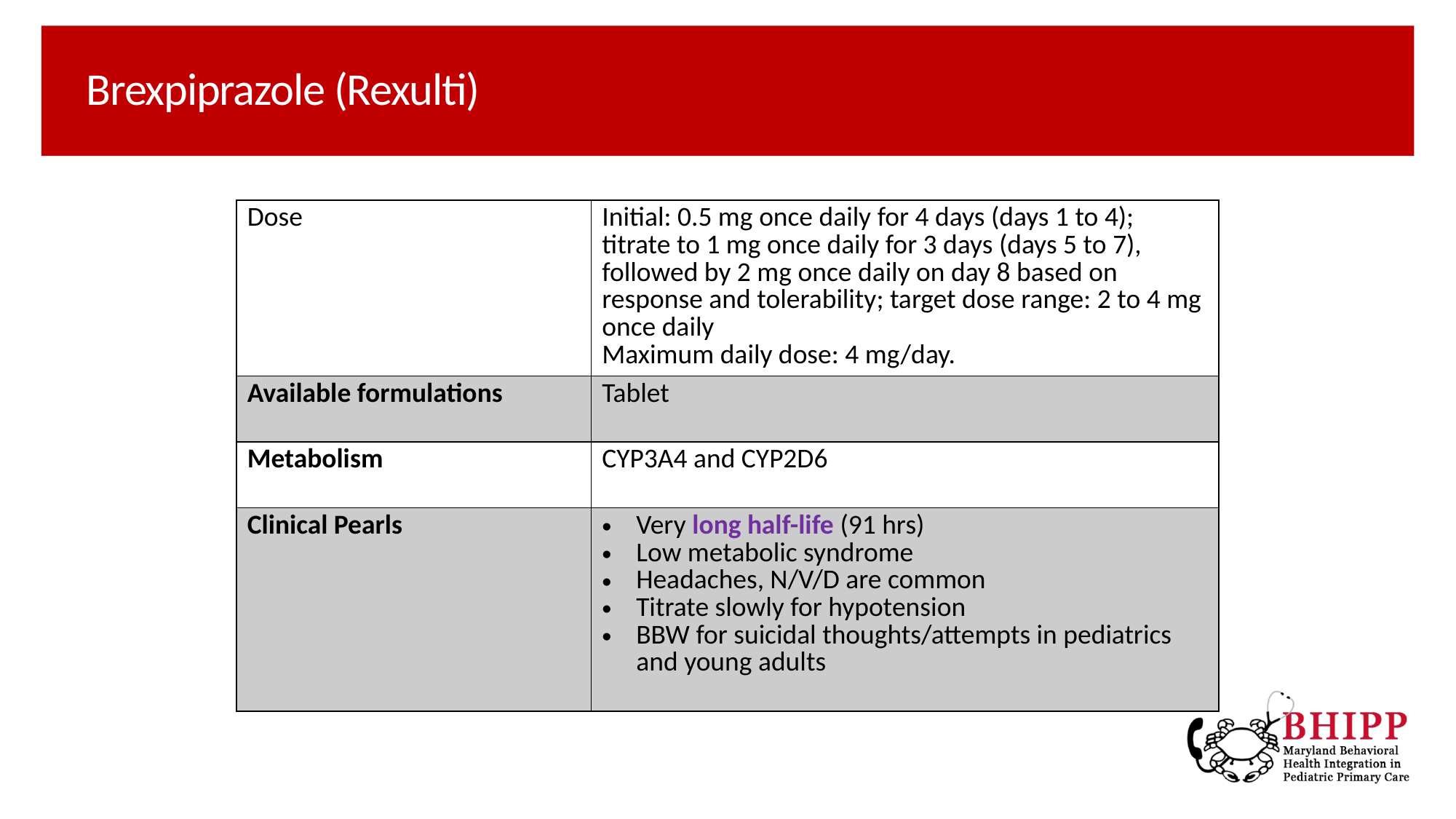

# Brexpiprazole (Rexulti)
| Dose | Initial: 0.5 mg once daily for 4 days (days 1 to 4); titrate to 1 mg once daily for 3 days (days 5 to 7), followed by 2 mg once daily on day 8 based on response and tolerability; target dose range: 2 to 4 mg once daily Maximum daily dose: 4 mg/day. |
| --- | --- |
| Available formulations | Tablet |
| Metabolism | CYP3A4 and CYP2D6 |
| Clinical Pearls | Very long half-life (91 hrs) Low metabolic syndrome Headaches, N/V/D are common Titrate slowly for hypotension BBW for suicidal thoughts/attempts in pediatrics and young adults |